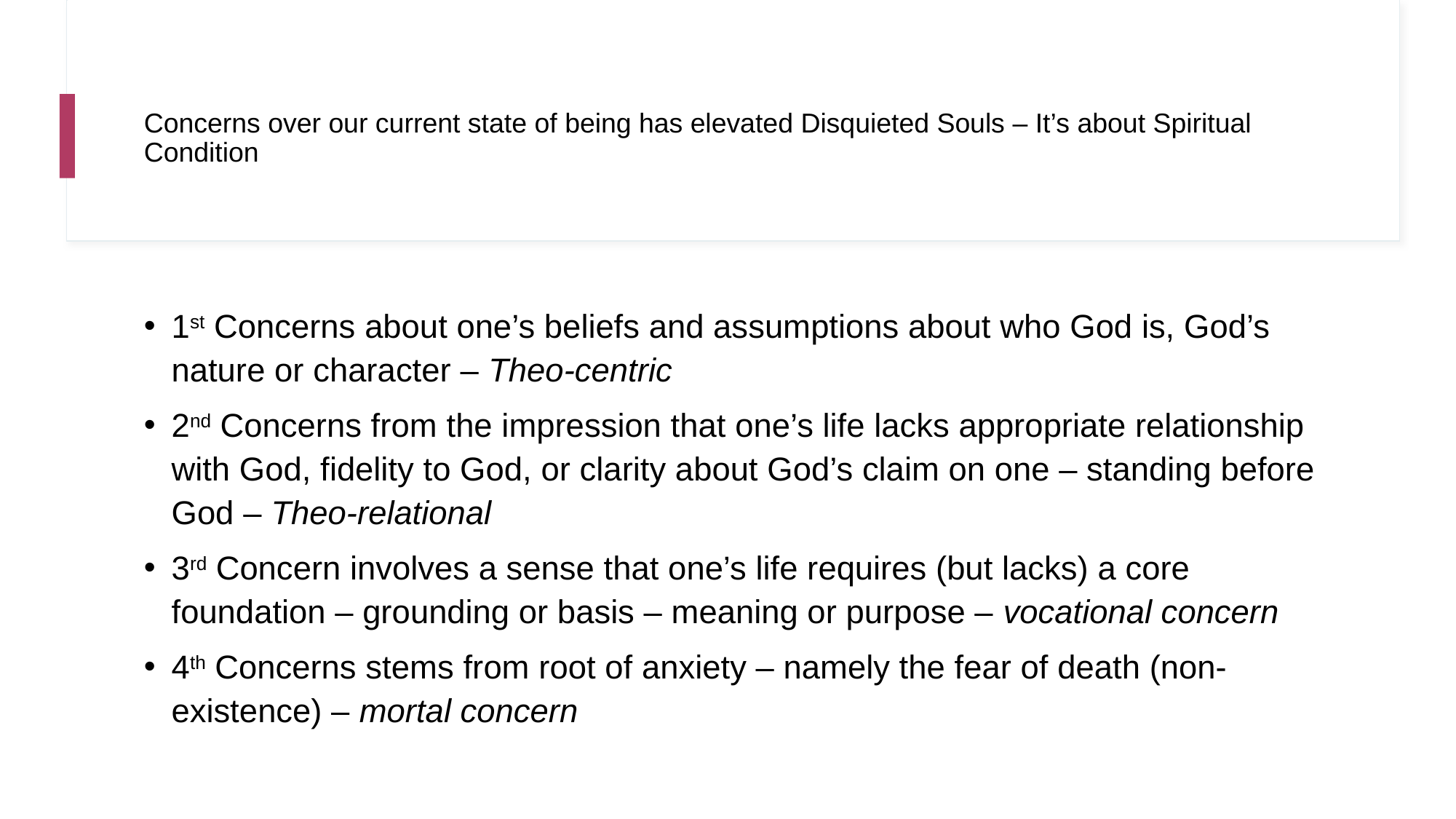

# Concerns over our current state of being has elevated Disquieted Souls – It’s about Spiritual Condition
1st Concerns about one’s beliefs and assumptions about who God is, God’s nature or character – Theo-centric
2nd Concerns from the impression that one’s life lacks appropriate relationship with God, fidelity to God, or clarity about God’s claim on one – standing before God – Theo-relational
3rd Concern involves a sense that one’s life requires (but lacks) a core foundation – grounding or basis – meaning or purpose – vocational concern
4th Concerns stems from root of anxiety – namely the fear of death (non-existence) – mortal concern